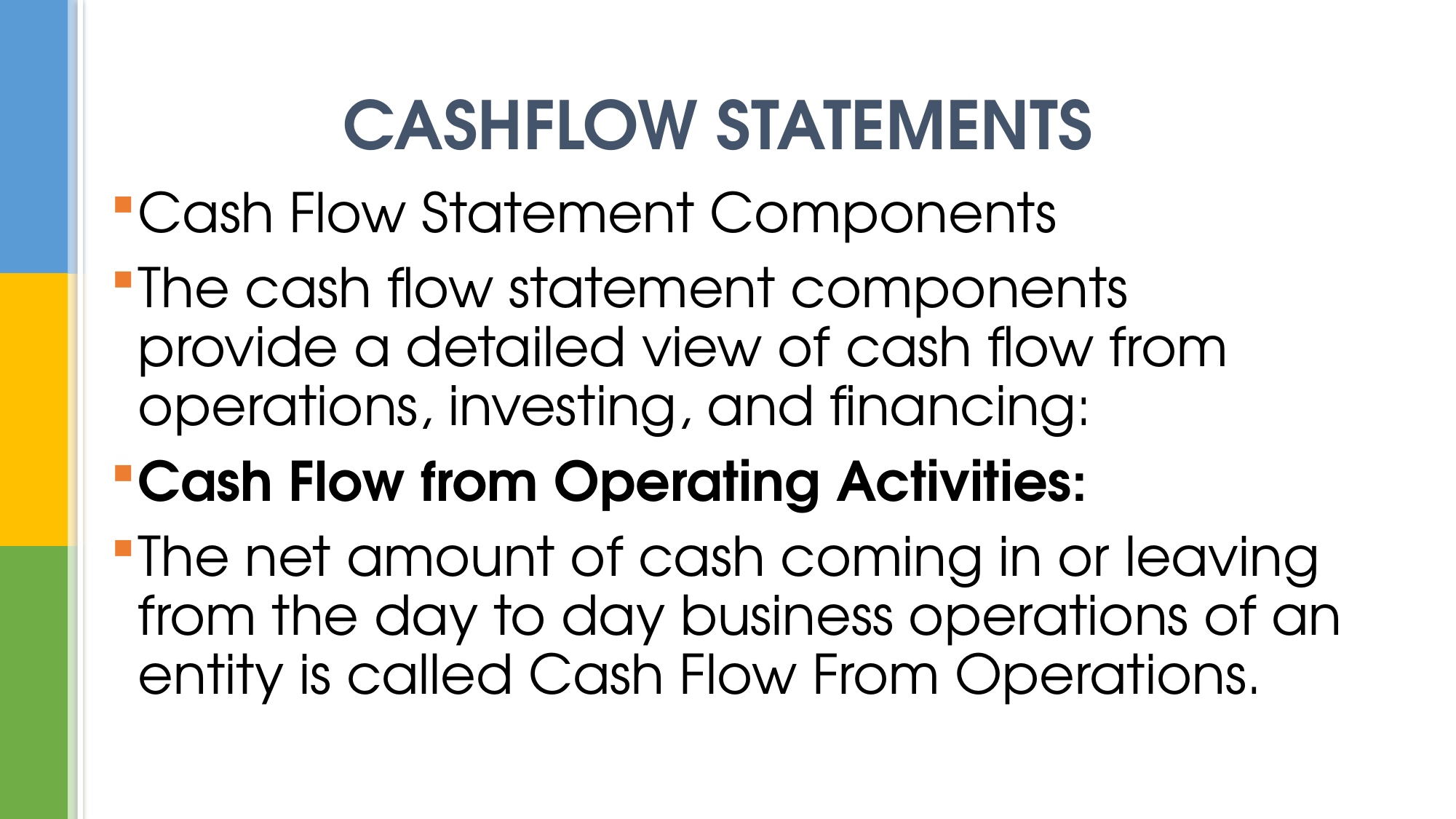

# CASHFLOW STATEMENTS
Cash Flow Statement Components
The cash flow statement components provide a detailed view of cash flow from operations, investing, and financing:
Cash Flow from Operating Activities:
The net amount of cash coming in or leaving from the day to day business operations of an entity is called Cash Flow From Operations.